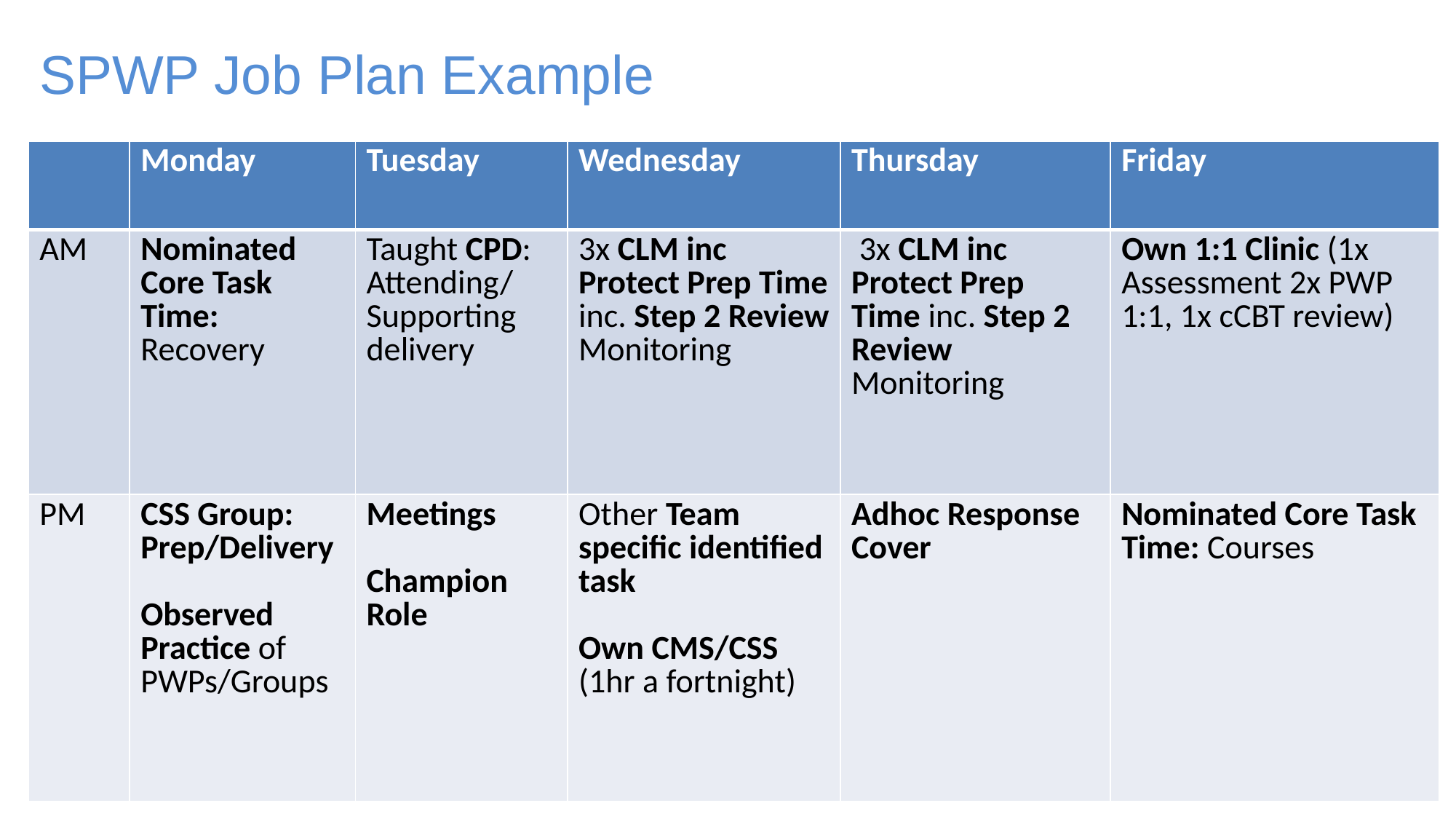

# SPWP Job Plan Example
|  | Monday | Tuesday | Wednesday | Thursday | Friday |
| --- | --- | --- | --- | --- | --- |
| AM | Nominated Core Task Time: Recovery | Taught CPD: Attending/ Supporting delivery | 3x CLM inc Protect Prep Time inc. Step 2 Review Monitoring | 3x CLM inc Protect Prep Time inc. Step 2 Review Monitoring | Own 1:1 Clinic (1x Assessment 2x PWP 1:1, 1x cCBT review) |
| PM | CSS Group: Prep/Delivery Observed Practice of PWPs/Groups | Meetings Champion Role | Other Team specific identified task Own CMS/CSS (1hr a fortnight) | Adhoc Response Cover | Nominated Core Task Time: Courses |